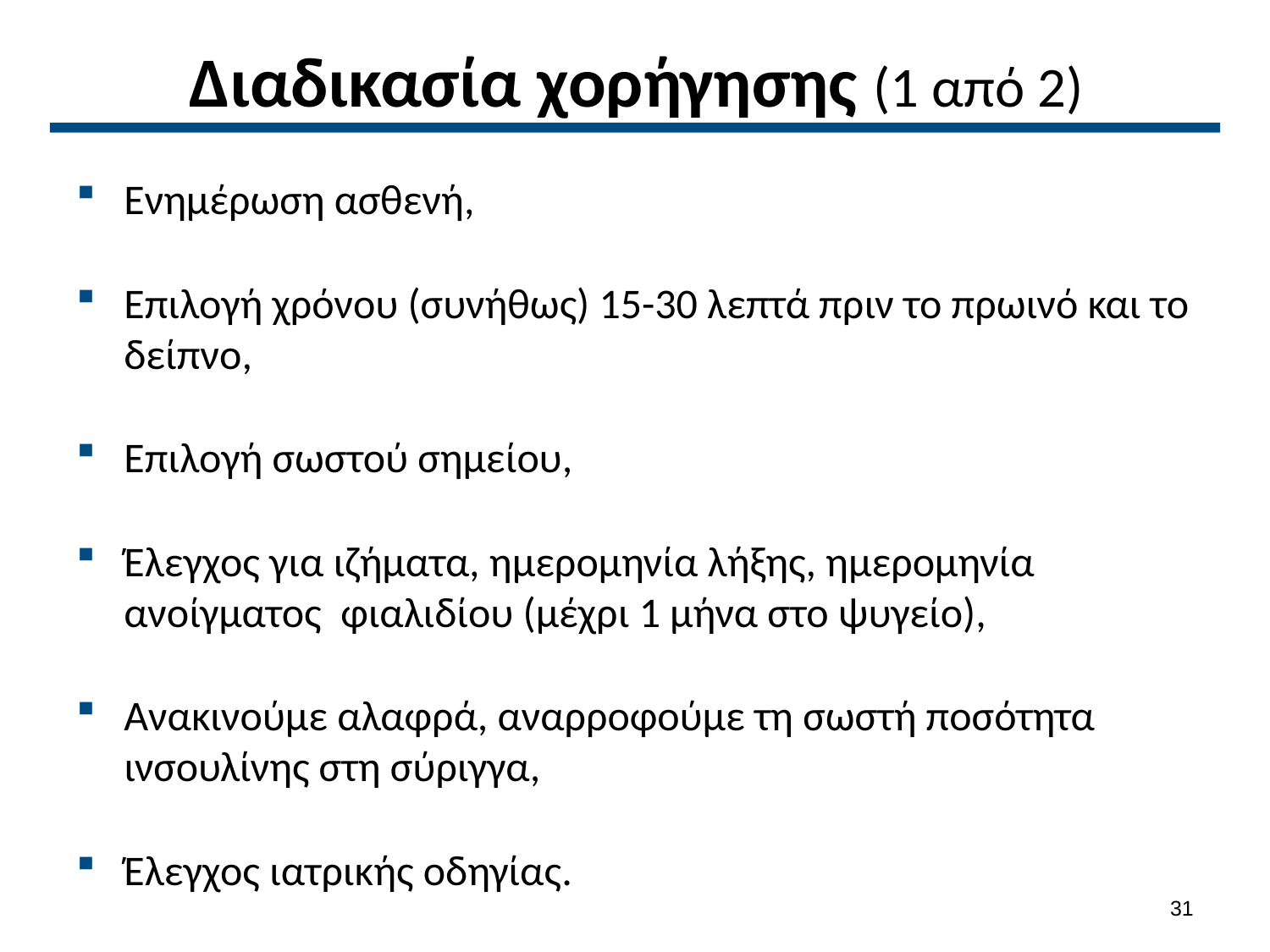

# Διαδικασία χορήγησης (1 από 2)

Ενημέρωση ασθενή,
Επιλογή χρόνου (συνήθως) 15-30 λεπτά πριν το πρωινό και το δείπνο,
Επιλογή σωστού σημείου,
Έλεγχος για ιζήματα, ημερομηνία λήξης, ημερομηνία ανοίγματος  φιαλιδίου (μέχρι 1 μήνα στο ψυγείο),
Ανακινούμε αλαφρά, αναρροφούμε τη σωστή ποσότητα ινσουλίνης στη σύριγγα,
Έλεγχος ιατρικής οδηγίας.
31